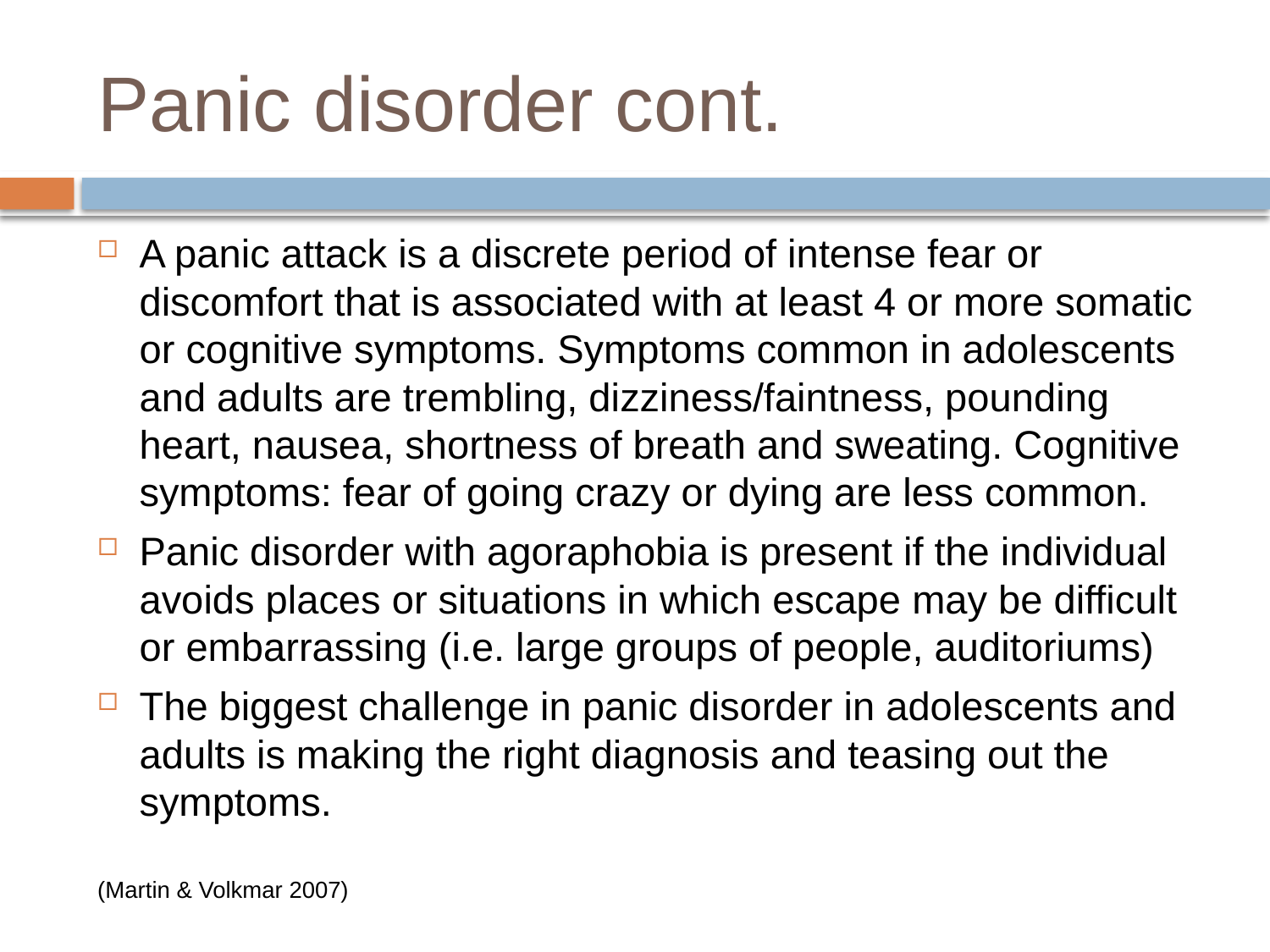

# Panic disorder cont.
A panic attack is a discrete period of intense fear or discomfort that is associated with at least 4 or more somatic or cognitive symptoms. Symptoms common in adolescents and adults are trembling, dizziness/faintness, pounding heart, nausea, shortness of breath and sweating. Cognitive symptoms: fear of going crazy or dying are less common.
Panic disorder with agoraphobia is present if the individual avoids places or situations in which escape may be difficult or embarrassing (i.e. large groups of people, auditoriums)
The biggest challenge in panic disorder in adolescents and adults is making the right diagnosis and teasing out the symptoms.

(Martin & Volkmar 2007)